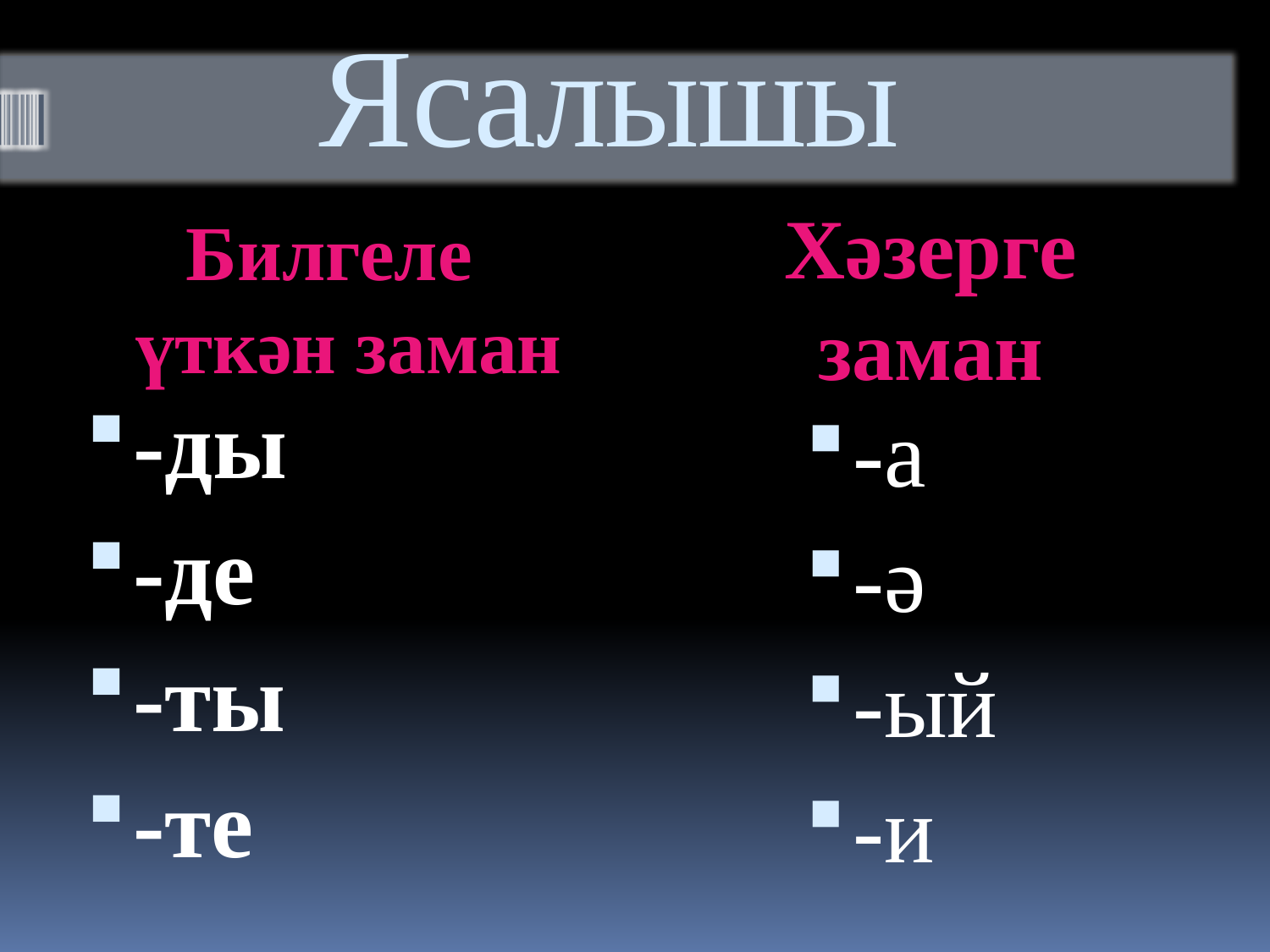

# Ясалышы
Билгеле   үткән заман
Хәзерге заман
-ды
-де
-ты
-те
-а
-ә
-ый
-и